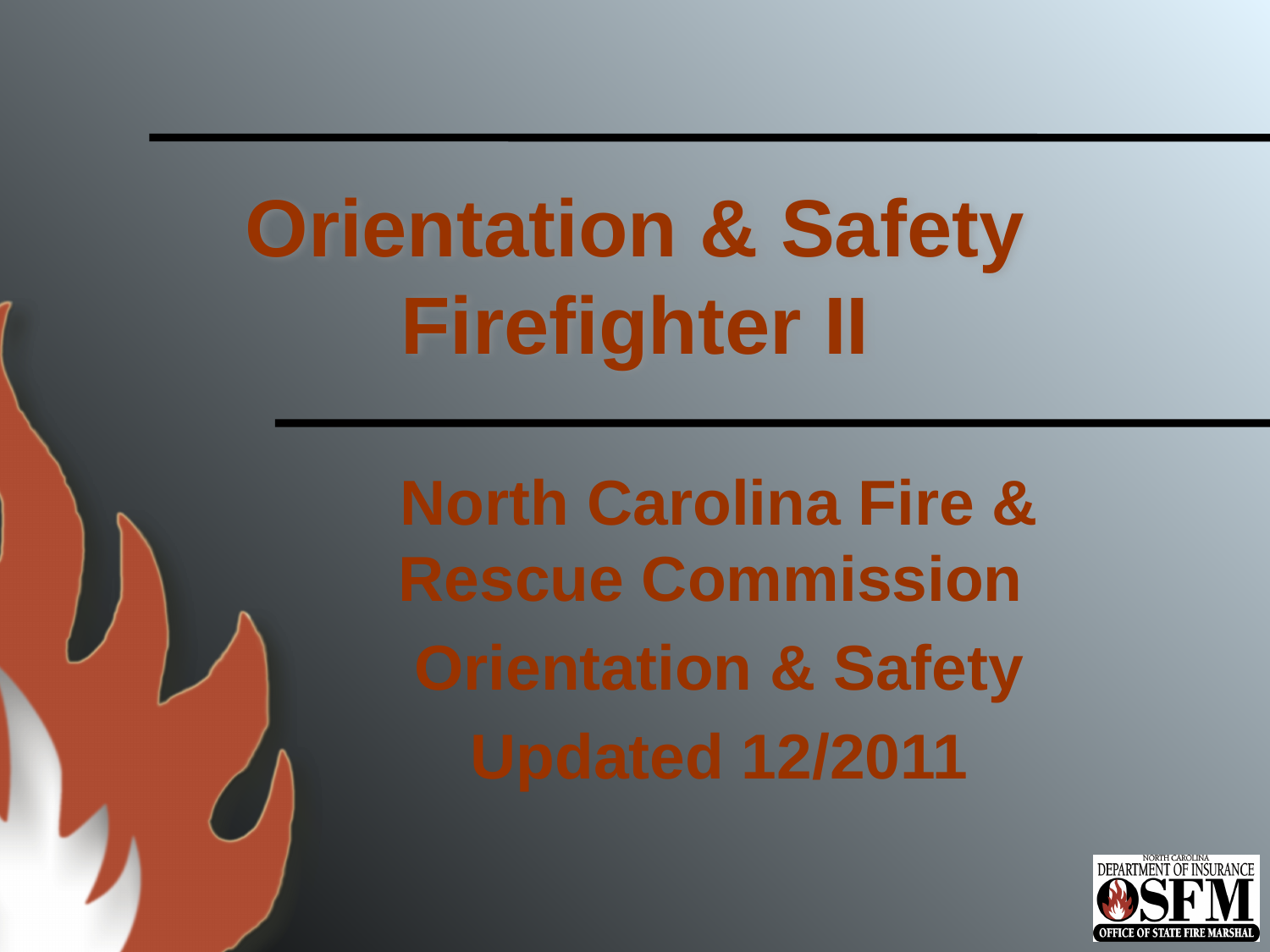

# Orientation & Safety Firefighter II
North Carolina Fire & Rescue Commission
Orientation & Safety
Updated 12/2011